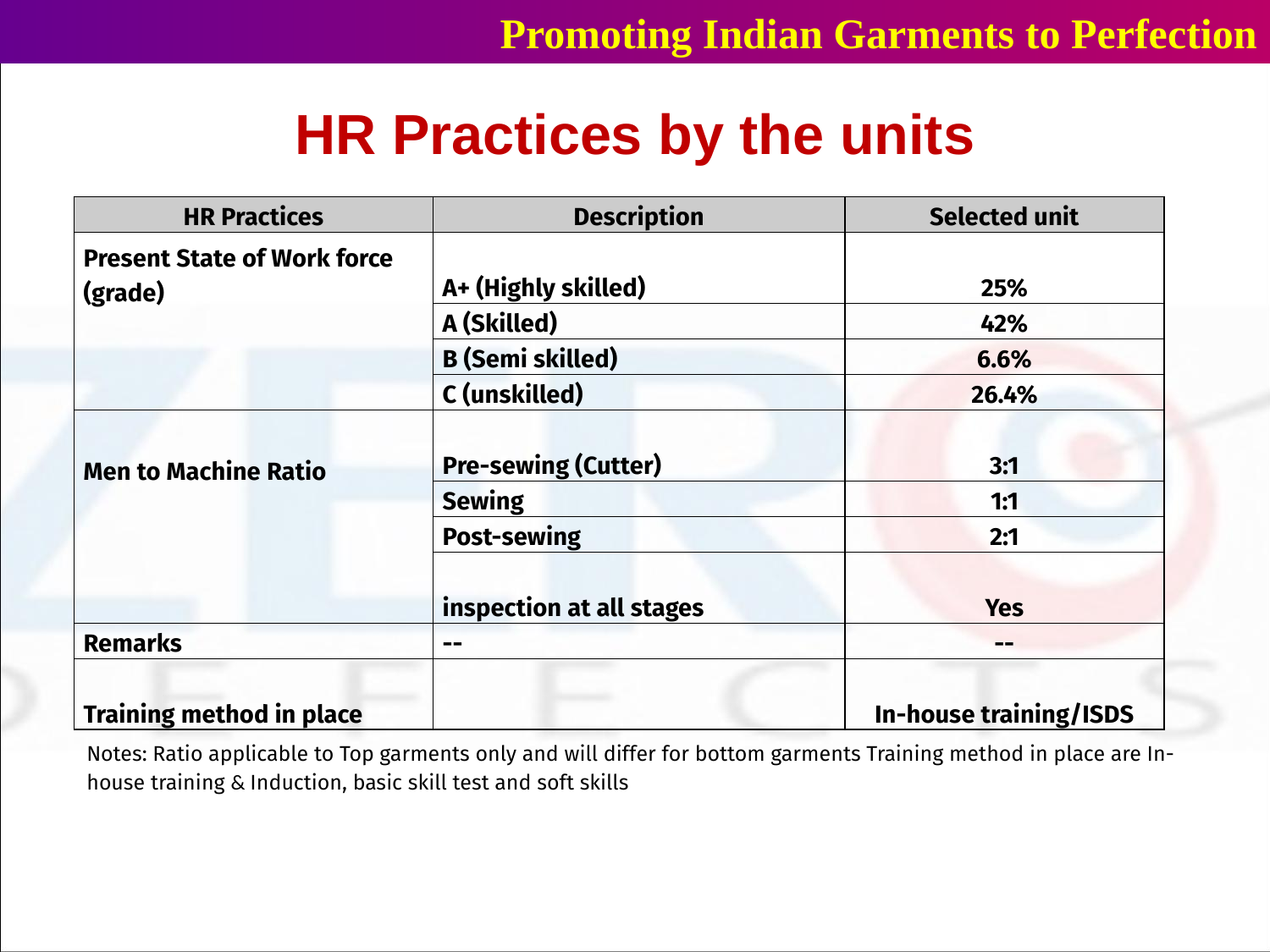

Promoting Indian Garments to Perfection
# HR Practices by the units
| HR Practices | Description | Selected unit |
| --- | --- | --- |
| Present State of Work force (grade) | A+ (Highly skilled) | 25% |
|  | A (Skilled) | 42% |
|  | B (Semi skilled) | 6.6% |
|  | C (unskilled) | 26.4% |
| Men to Machine Ratio | Pre-sewing (Cutter) | 3:1 |
|  | Sewing | 1:1 |
|  | Post-sewing | 2:1 |
|  | inspection at all stages | Yes |
| Remarks | -- | -- |
| Training method in place |  | In-house training/ISDS |
Notes: Ratio applicable to Top garments only and will differ for bottom garments Training method in place are In-house training & Induction, basic skill test and soft skills